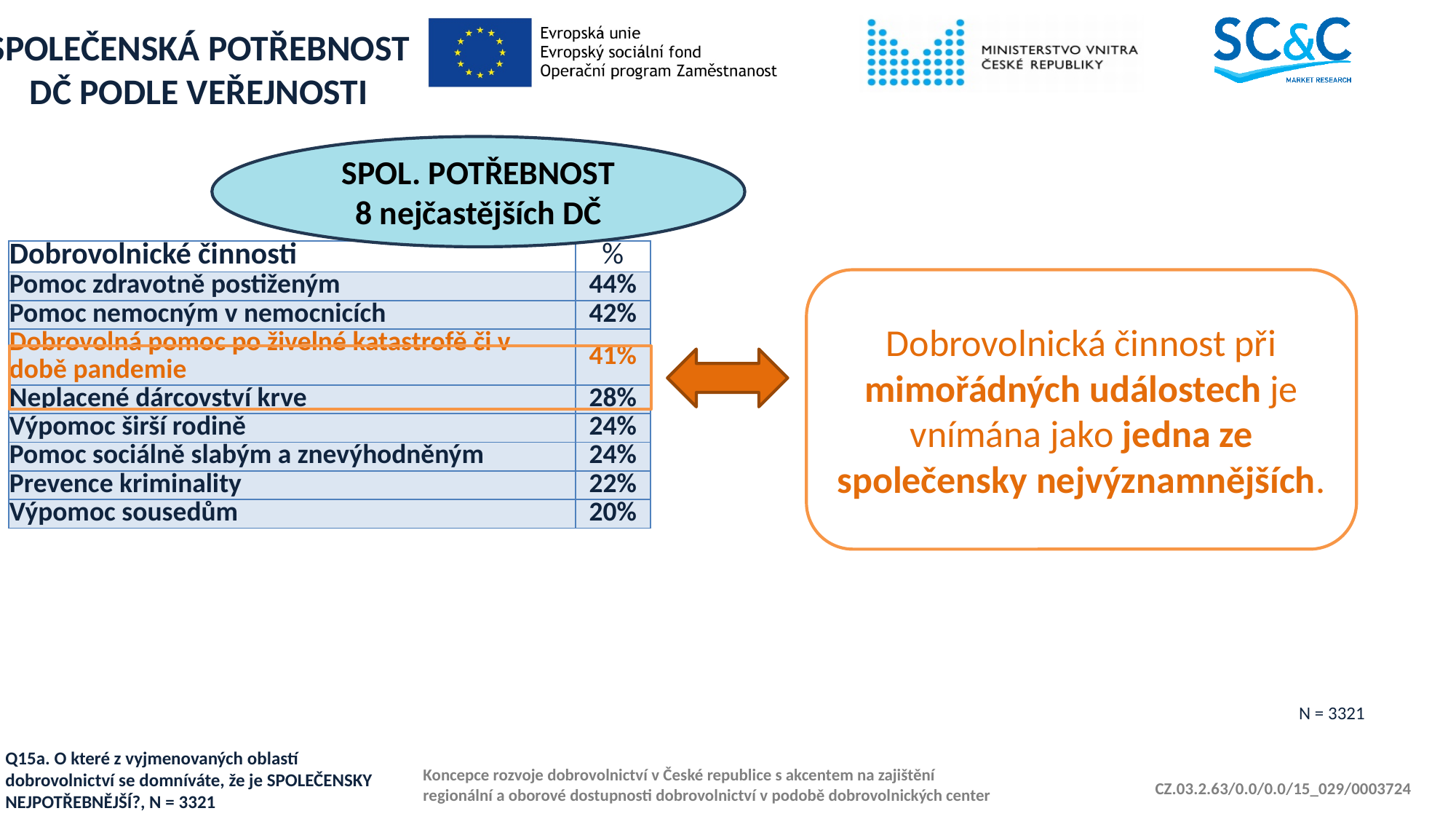

# SPOLEČENSKÁ POTŘEBNOST DČ PODLE VEŘEJNOSTI

SPOL. POTŘEBNOST
8 nejčastějších DČ
| Dobrovolnické činnosti | % |
| --- | --- |
| Pomoc zdravotně postiženým | 44% |
| Pomoc nemocným v nemocnicích | 42% |
| Dobrovolná pomoc po živelné katastrofě či v době pandemie | 41% |
| Neplacené dárcovství krve | 28% |
| Výpomoc širší rodině | 24% |
| Pomoc sociálně slabým a znevýhodněným | 24% |
| Prevence kriminality | 22% |
| Výpomoc sousedům | 20% |
Dobrovolnická činnost při mimořádných událostech je vnímána jako jedna ze společensky nejvýznamnějších.

N = 3321
Q15a. O které z vyjmenovaných oblastí dobrovolnictví se domníváte, že je SPOLEČENSKY NEJPOTŘEBNĚJŠÍ?, N = 3321